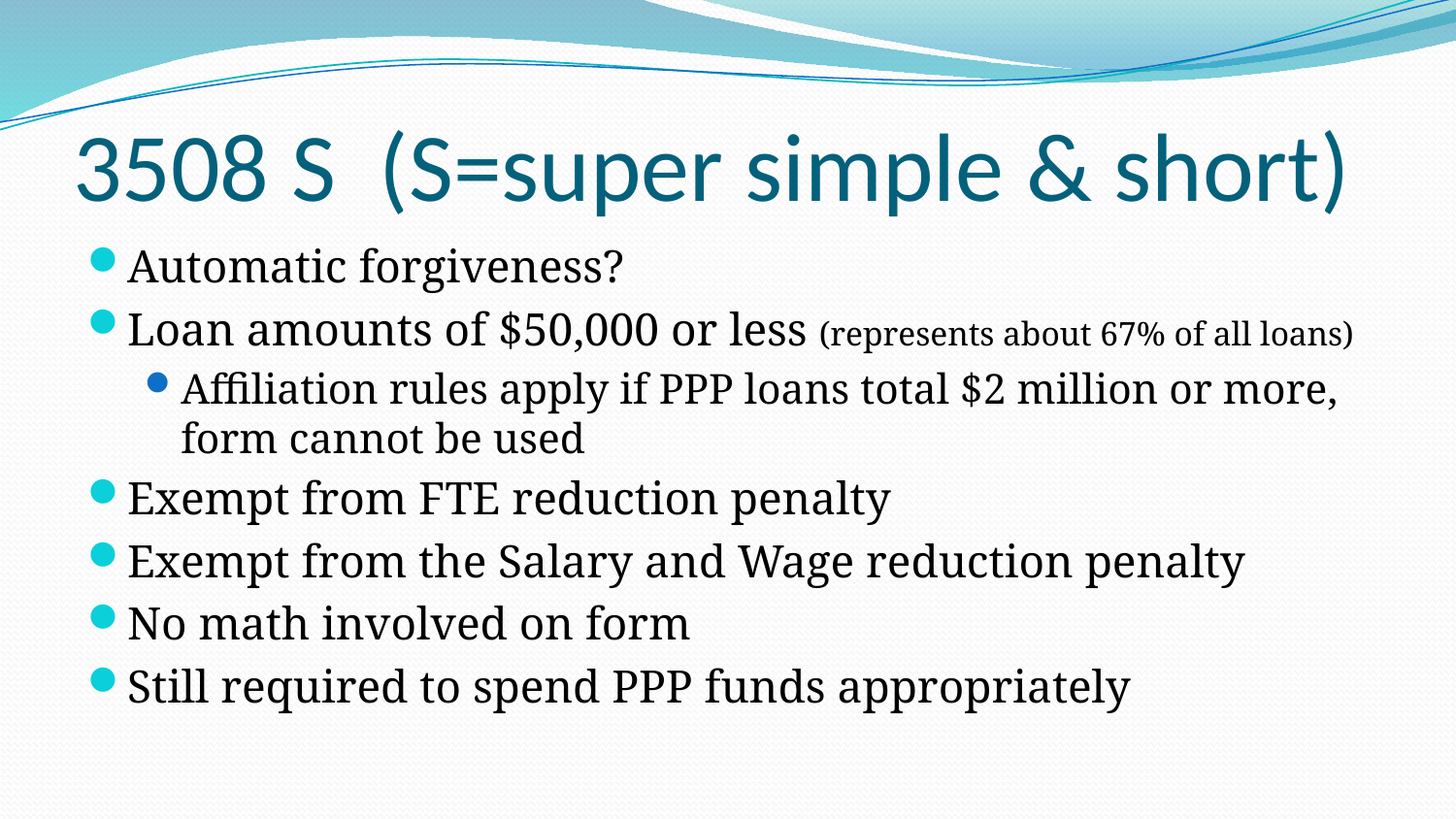

# 3508 S  (S=super simple & short)
Automatic forgiveness?
Loan amounts of $50,000 or less (represents about 67% of all loans)
Affiliation rules apply if PPP loans total $2 million or more, form cannot be used
Exempt from FTE reduction penalty
Exempt from the Salary and Wage reduction penalty
No math involved on form
Still required to spend PPP funds appropriately